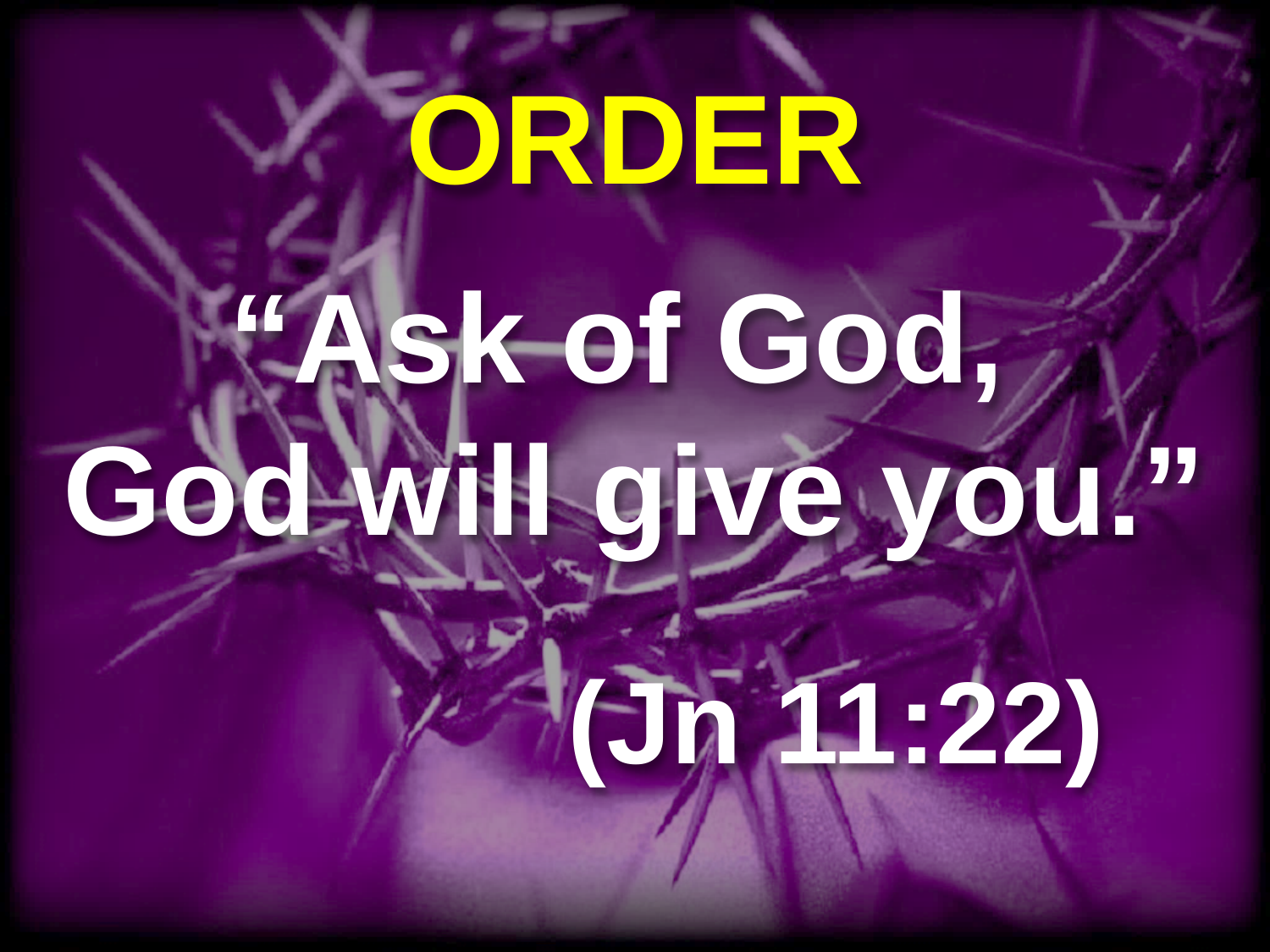

# ORDER
“Ask of God,
God will give you.”

            (Jn 11:22)